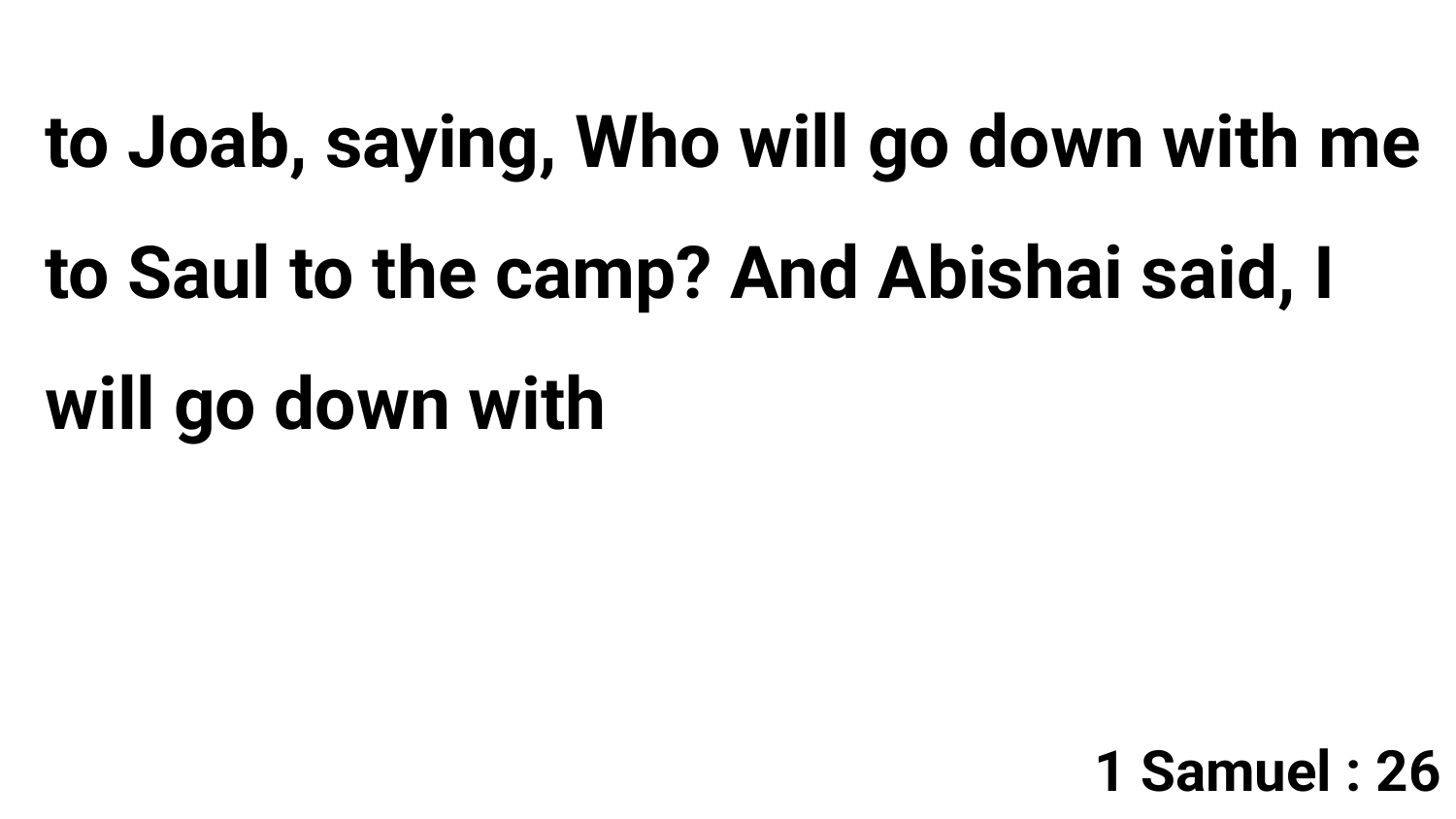

to Joab, saying, Who will go down with me to Saul to the camp? And Abishai said, I will go down with
1 Samuel : 26